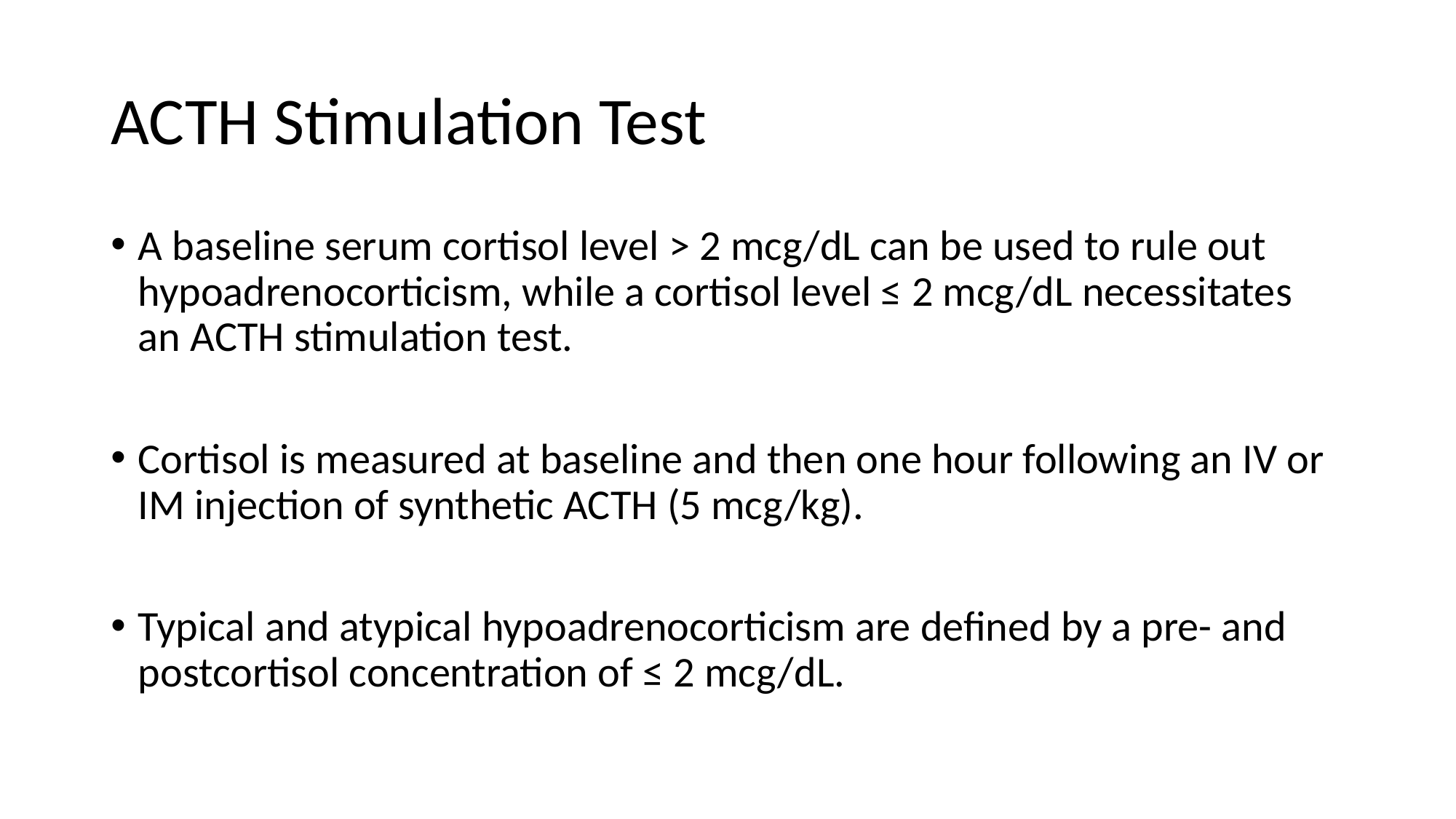

# ACTH Stimulation Test
A baseline serum cortisol level > 2 mcg/dL can be used to rule out hypoadrenocorticism, while a cortisol level ≤ 2 mcg/dL necessitates an ACTH stimulation test.

Cortisol is measured at baseline and then one hour following an IV or IM injection of synthetic ACTH (5 mcg/kg).

Typical and atypical hypoadrenocorticism are defined by a pre- and postcortisol concentration of ≤ 2 mcg/dL.